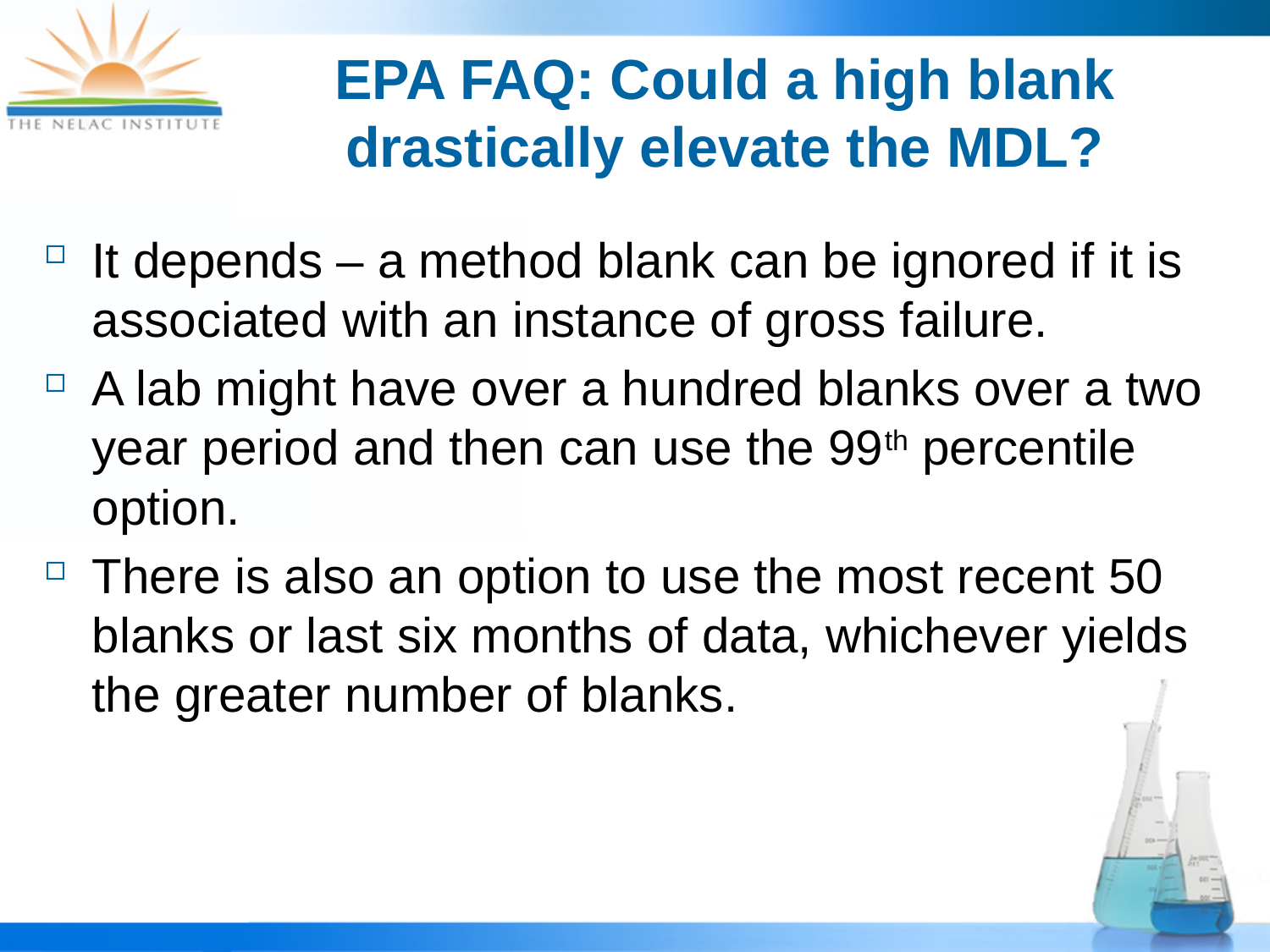

# EPA FAQ: Could a high blank drastically elevate the MDL?
It depends – a method blank can be ignored if it is associated with an instance of gross failure.
A lab might have over a hundred blanks over a two year period and then can use the 99th percentile option.
There is also an option to use the most recent 50 blanks or last six months of data, whichever yields the greater number of blanks.